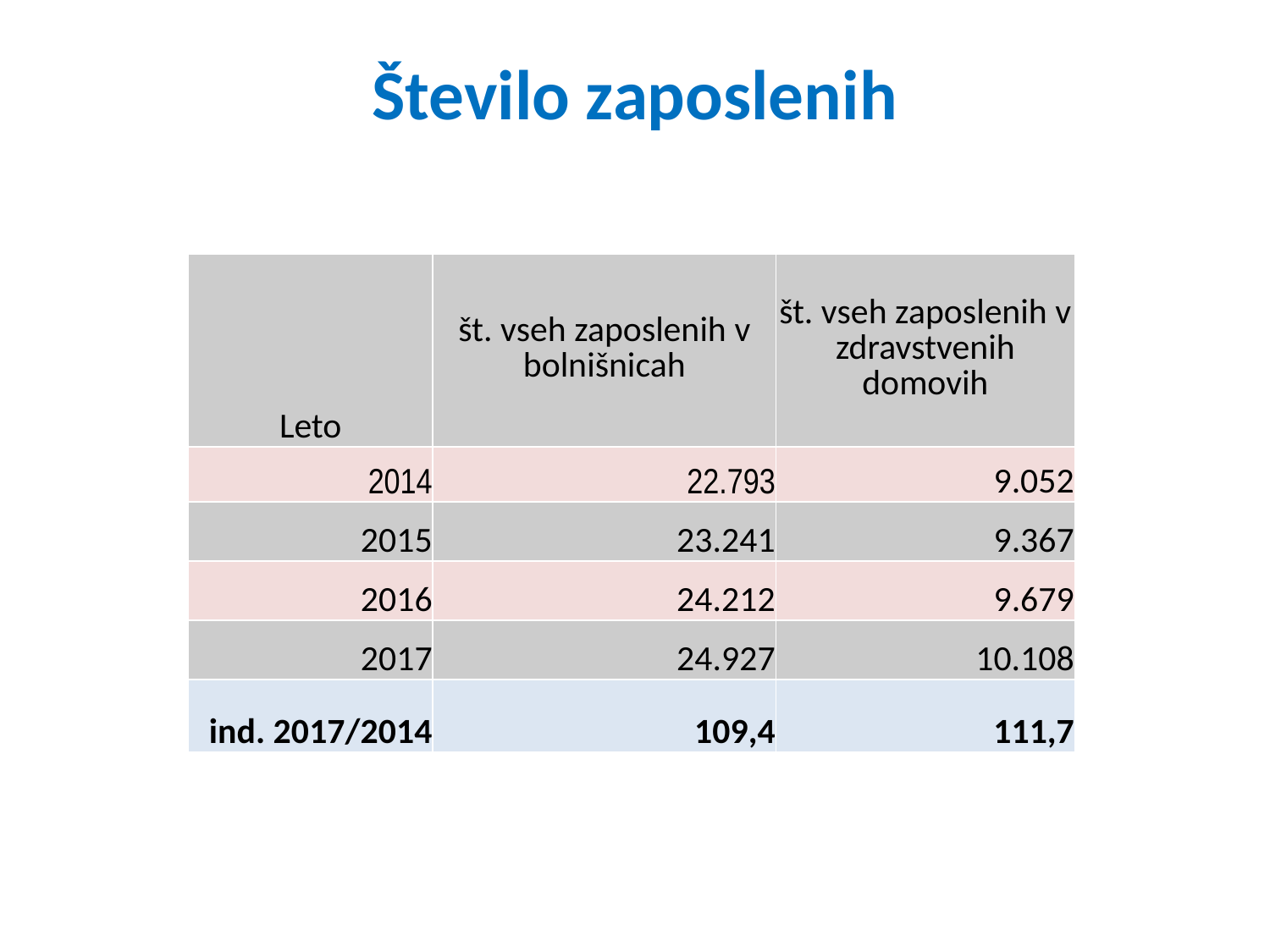

# Število zaposlenih
| Leto | št. vseh zaposlenih v bolnišnicah | št. vseh zaposlenih v zdravstvenih domovih |
| --- | --- | --- |
| 2014 | 22.793 | 9.052 |
| 2015 | 23.241 | 9.367 |
| 2016 | 24.212 | 9.679 |
| 2017 | 24.927 | 10.108 |
| ind. 2017/2014 | 109,4 | 111,7 |